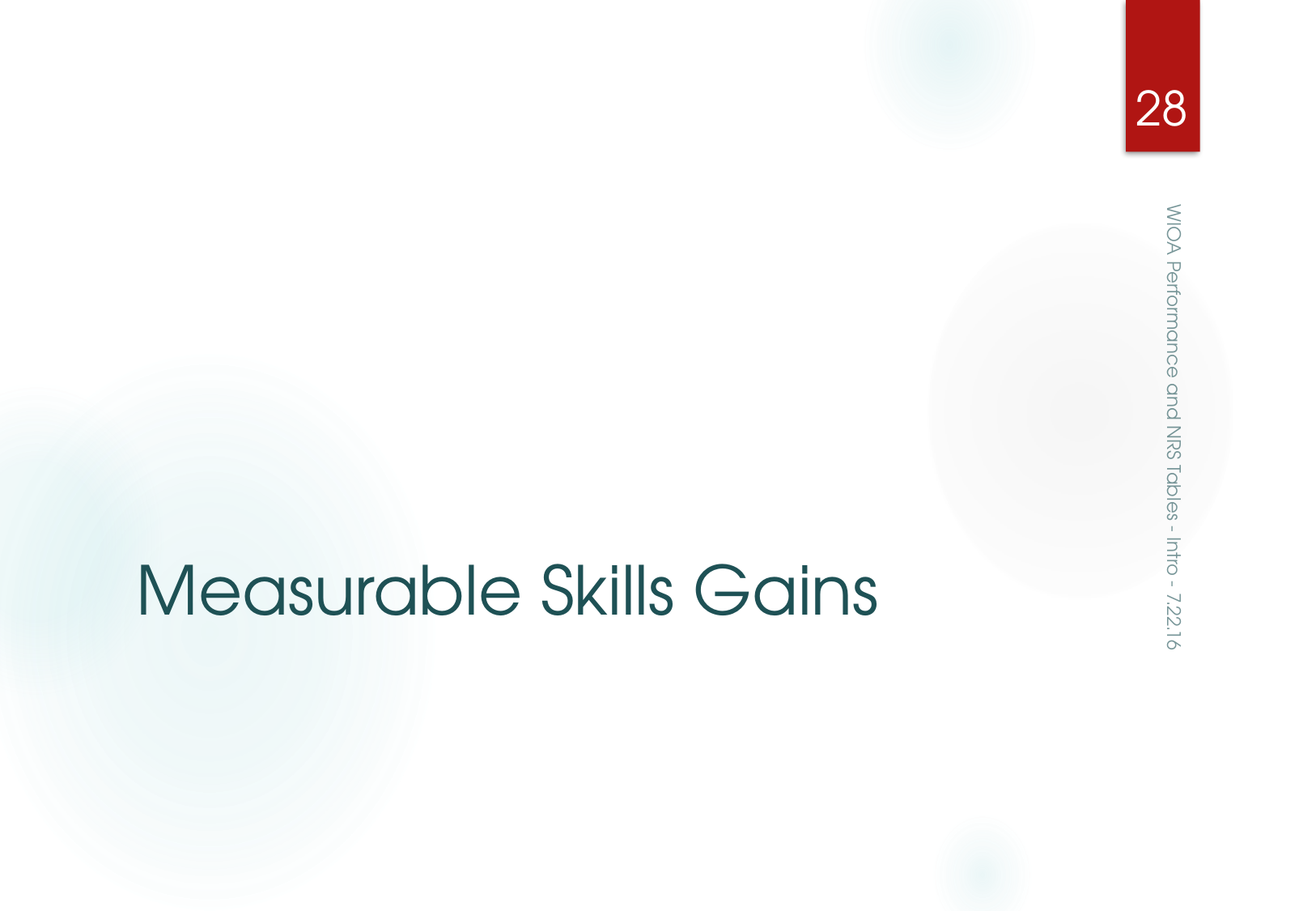

28
# Measurable Skills Gains
WIOA Performance and NRS Tables - Intro - 7.22.16